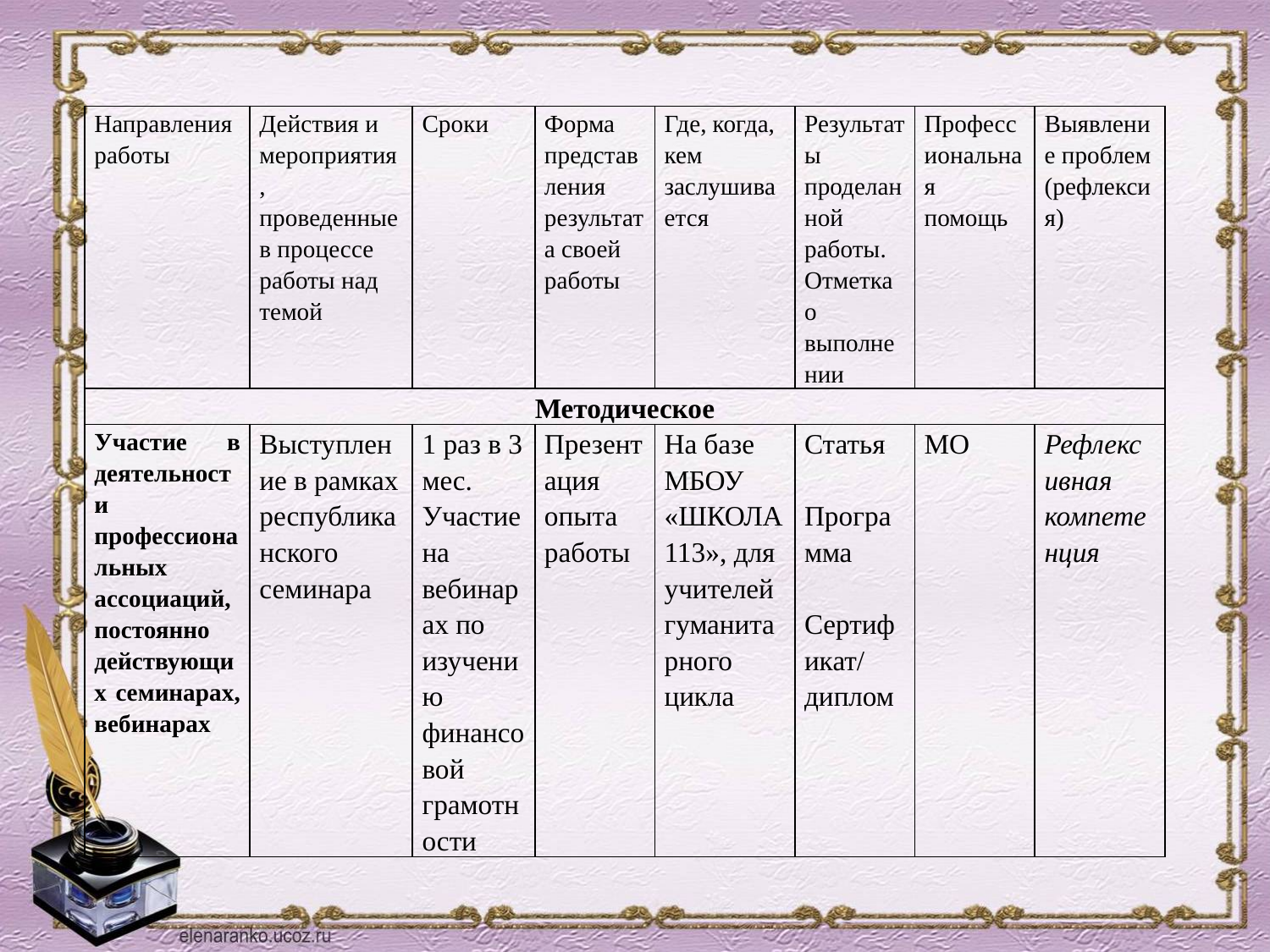

| Направления работы | Действия и мероприятия, проведенные в процессе работы над темой | Сроки | Форма представления результата своей работы | Где, когда, кем заслушивается | Результаты проделанной работы. Отметка о выполнении | Профессиональная помощь | Выявление проблем (рефлексия) |
| --- | --- | --- | --- | --- | --- | --- | --- |
| Методическое |  |  |  |  |  |  |  |
| Участие в деятельности профессиональных ассоциаций, постоянно действующих семинарах, вебинарах | Выступление в рамках республиканского семинара | 1 раз в 3 мес. Участие на вебинарах по изучению финансовой грамотности | Презентация опыта работы | На базе МБОУ «ШКОЛА 113», для учителей гуманитарного цикла | Статья   Программа   Сертификат/ диплом | МО | Рефлексивная компетенция |